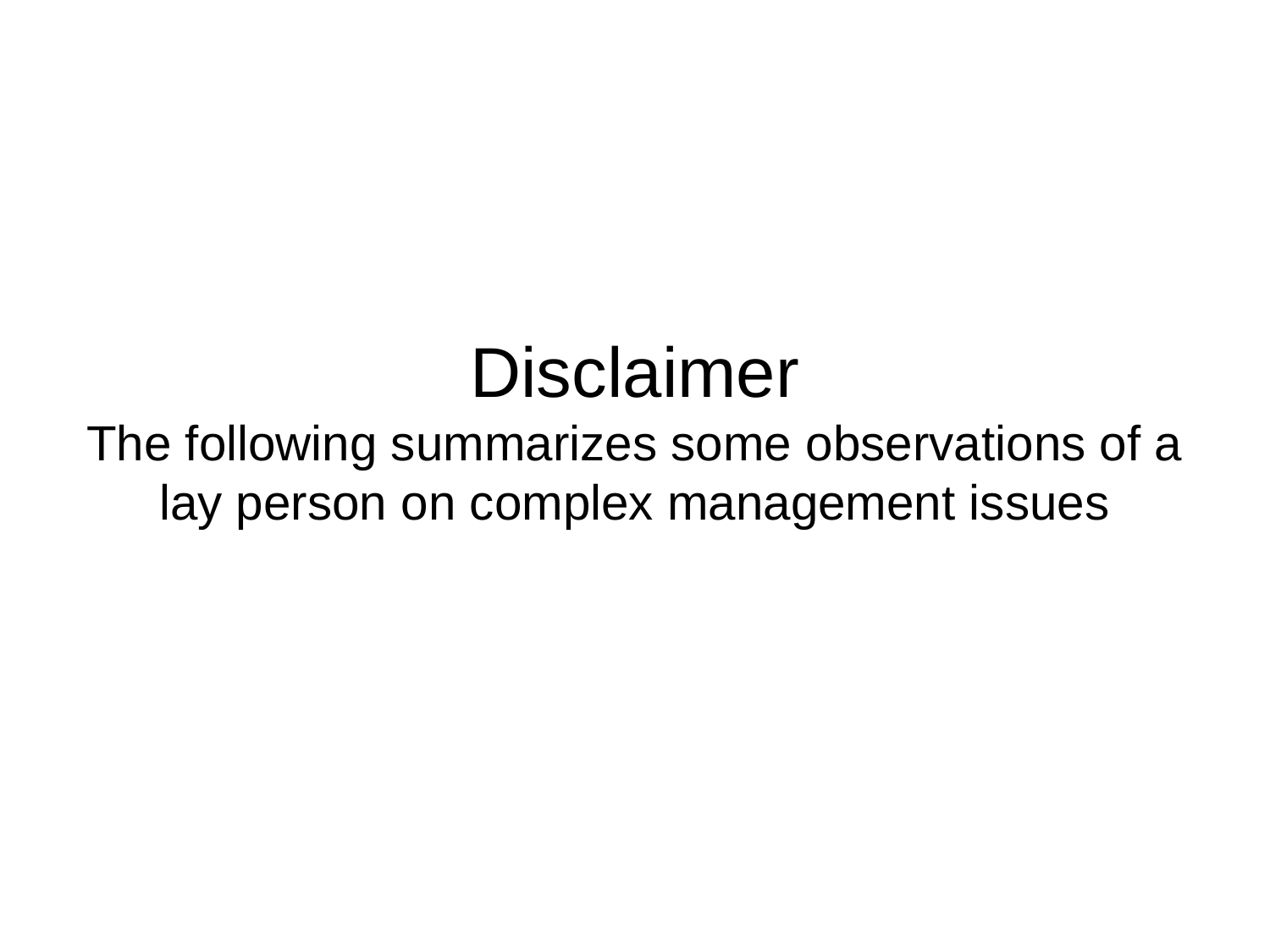

# Disclaimer The following summarizes some observations of a lay person on complex management issues